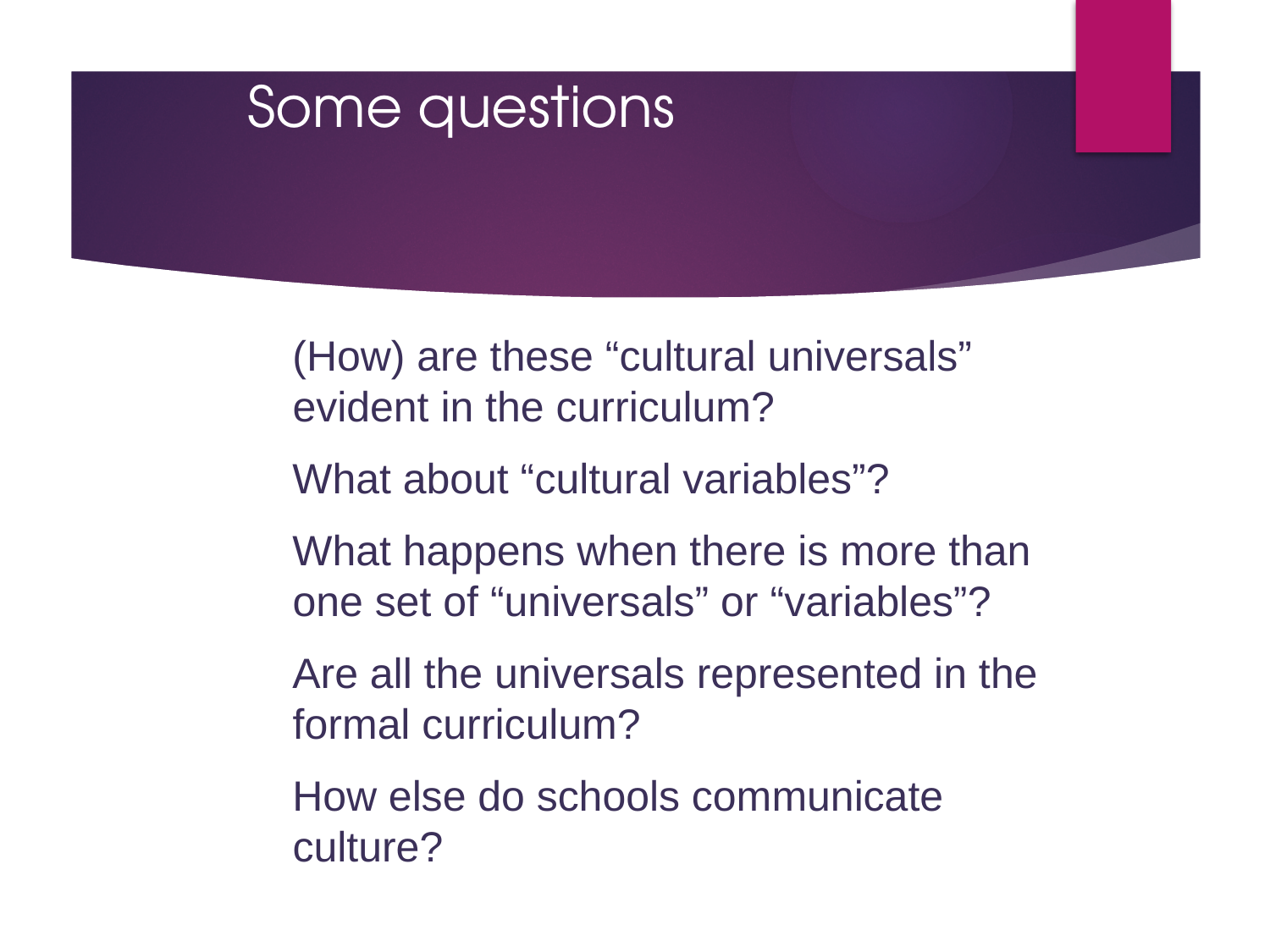

# Some questions
(How) are these “cultural universals” evident in the curriculum?
What about “cultural variables”?
What happens when there is more than one set of “universals” or “variables”?
Are all the universals represented in the formal curriculum?
How else do schools communicate culture?